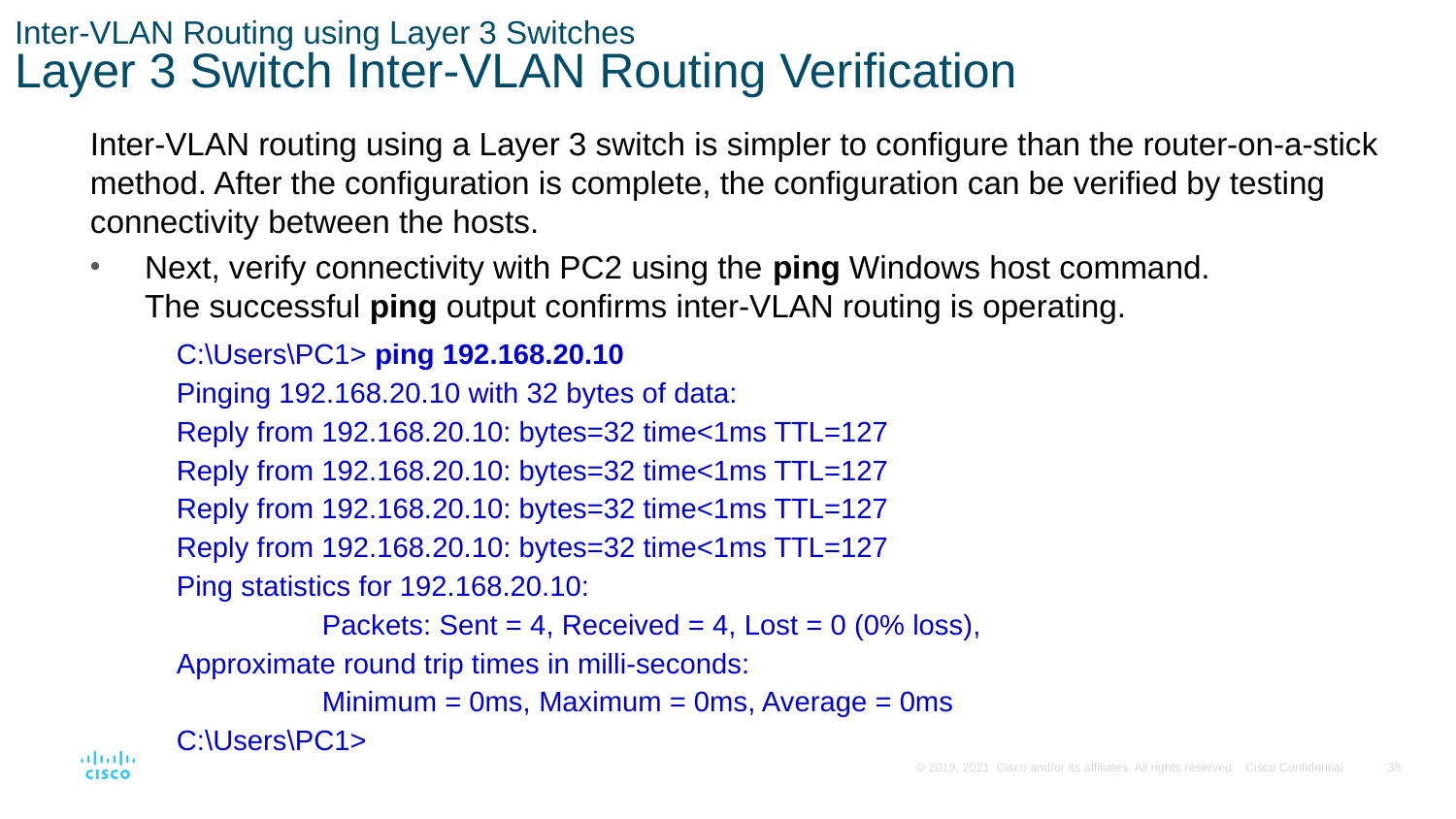

# Inter-VLAN Routing using Layer 3 Switches Layer 3 Switch Inter-VLAN Routing Verification
Inter-VLAN routing using a Layer 3 switch is simpler to configure than the router-on-a-stick method. After the configuration is complete, the configuration can be verified by testing connectivity between the hosts.
Next, verify connectivity with PC2 using the ping Windows host command.
The successful ping output confirms inter-VLAN routing is operating.
C:\Users\PC1> ping 192.168.20.10
Pinging 192.168.20.10 with 32 bytes of data:
Reply from 192.168.20.10: bytes=32 time<1ms TTL=127
Reply from 192.168.20.10: bytes=32 time<1ms TTL=127
Reply from 192.168.20.10: bytes=32 time<1ms TTL=127
Reply from 192.168.20.10: bytes=32 time<1ms TTL=127
Ping statistics for 192.168.20.10:
	Packets: Sent = 4, Received = 4, Lost = 0 (0% loss),
Approximate round trip times in milli-seconds:
	Minimum = 0ms, Maximum = 0ms, Average = 0ms
C:\Users\PC1>